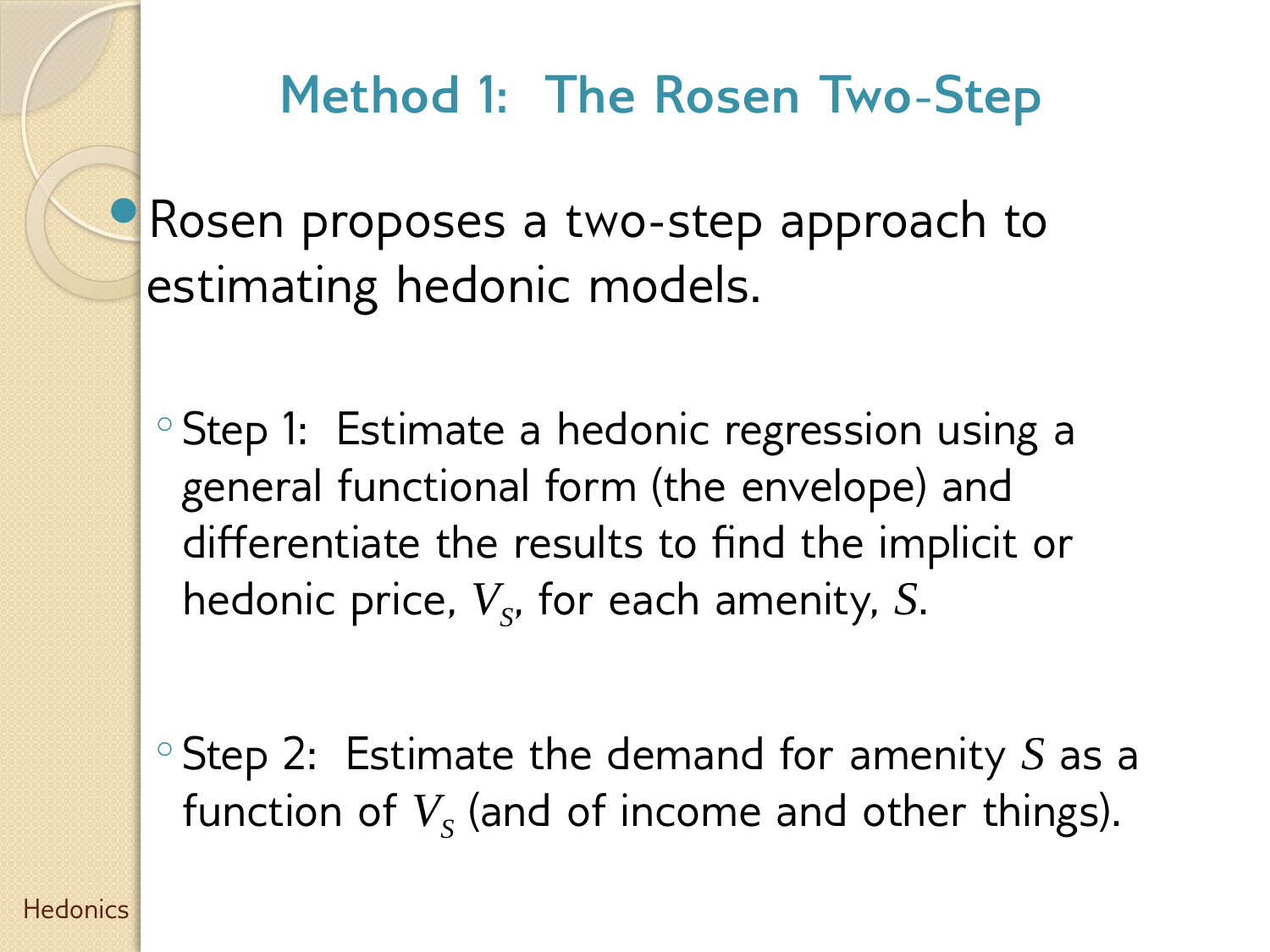

Method 1:  The Rosen Two-Step

Rosen proposes a two-step approach to estimating hedonic models.

Step 1:  Estimate a hedonic regression using a general functional form (the envelope) and differentiate the results to find the implicit or hedonic price, VS, for each amenity, S.

Step 2:  Estimate the demand for amenity S as a function of VS (and of income and other things).

# Hedonics